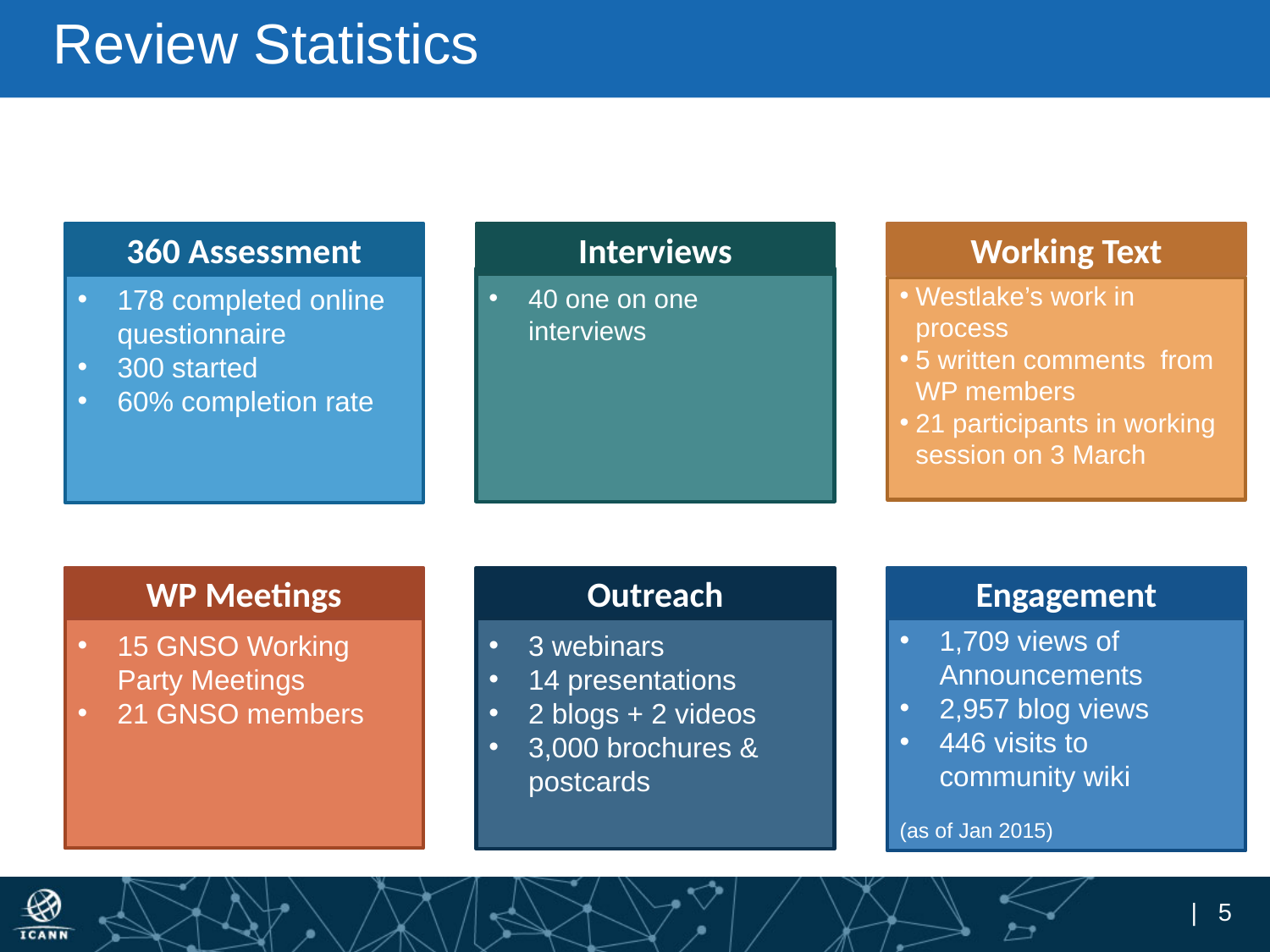

# Review Statistics
360 Assessment
Interviews
Working Text

40 one on one  interviews

178 completed online questionnaire
300 started
60% completion rate
Westlake’s work in process
5 written comments  from WP members
21 participants in working session on 3 March

WP Meetings
Outreach
Engagement

15 GNSO Working Party Meetings
21 GNSO members

3 webinars
14 presentations
2 blogs + 2 videos
3,000 brochures & postcards
1,709 views of Announcements
2,957 blog views
446 visits to community wiki

(as of Jan 2015)